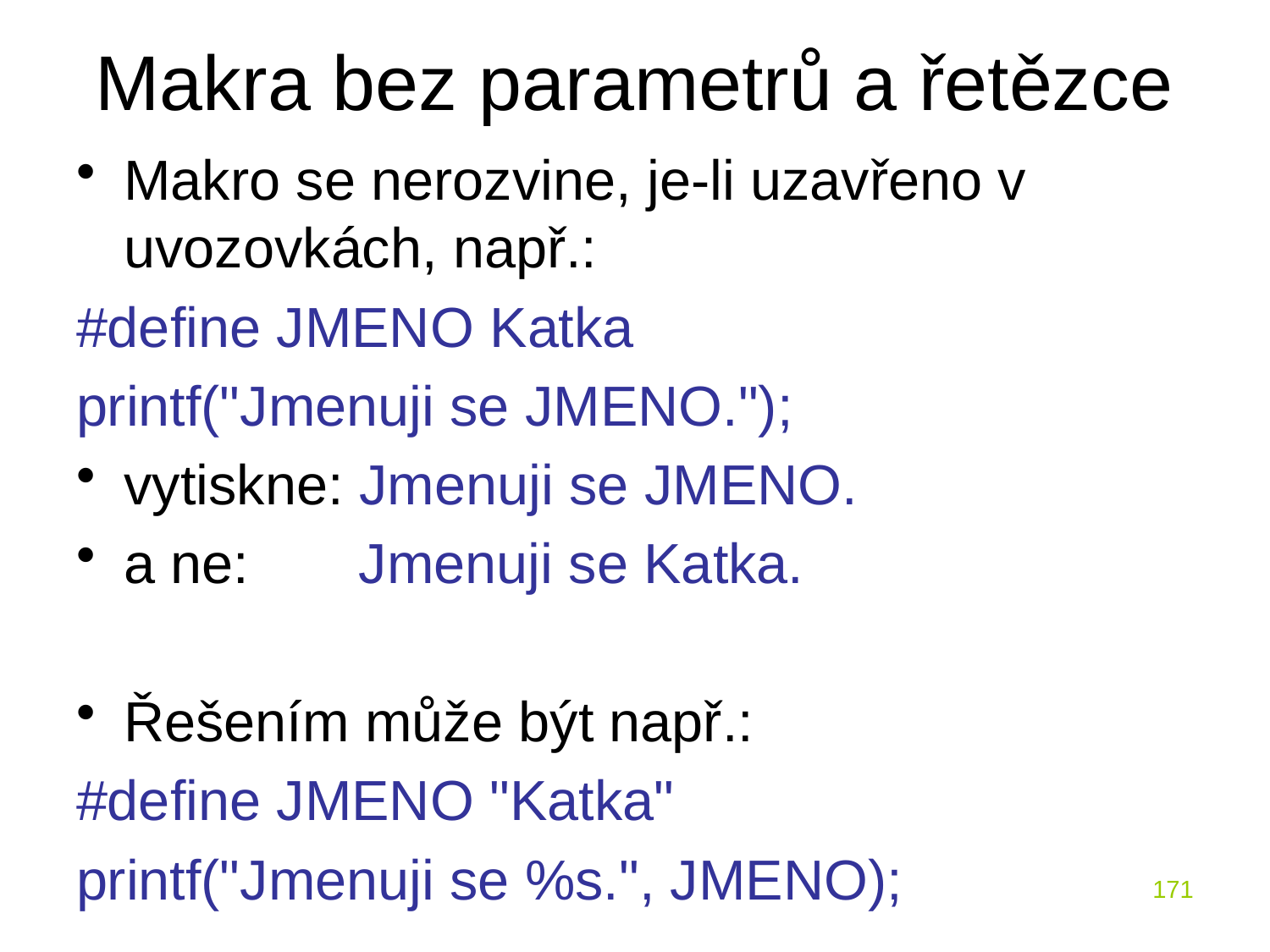

# Makra bez parametrů a řetězce
Makro se nerozvine, je-li uzavřeno v uvozovkách, např.:
#define JMENO Katka
printf("Jmenuji se JMENO.");
vytiskne: Jmenuji se JMENO.
a ne:       Jmenuji se Katka.

Řešením může být např.:
#define JMENO "Katka"
printf("Jmenuji se %s.", JMENO);
171